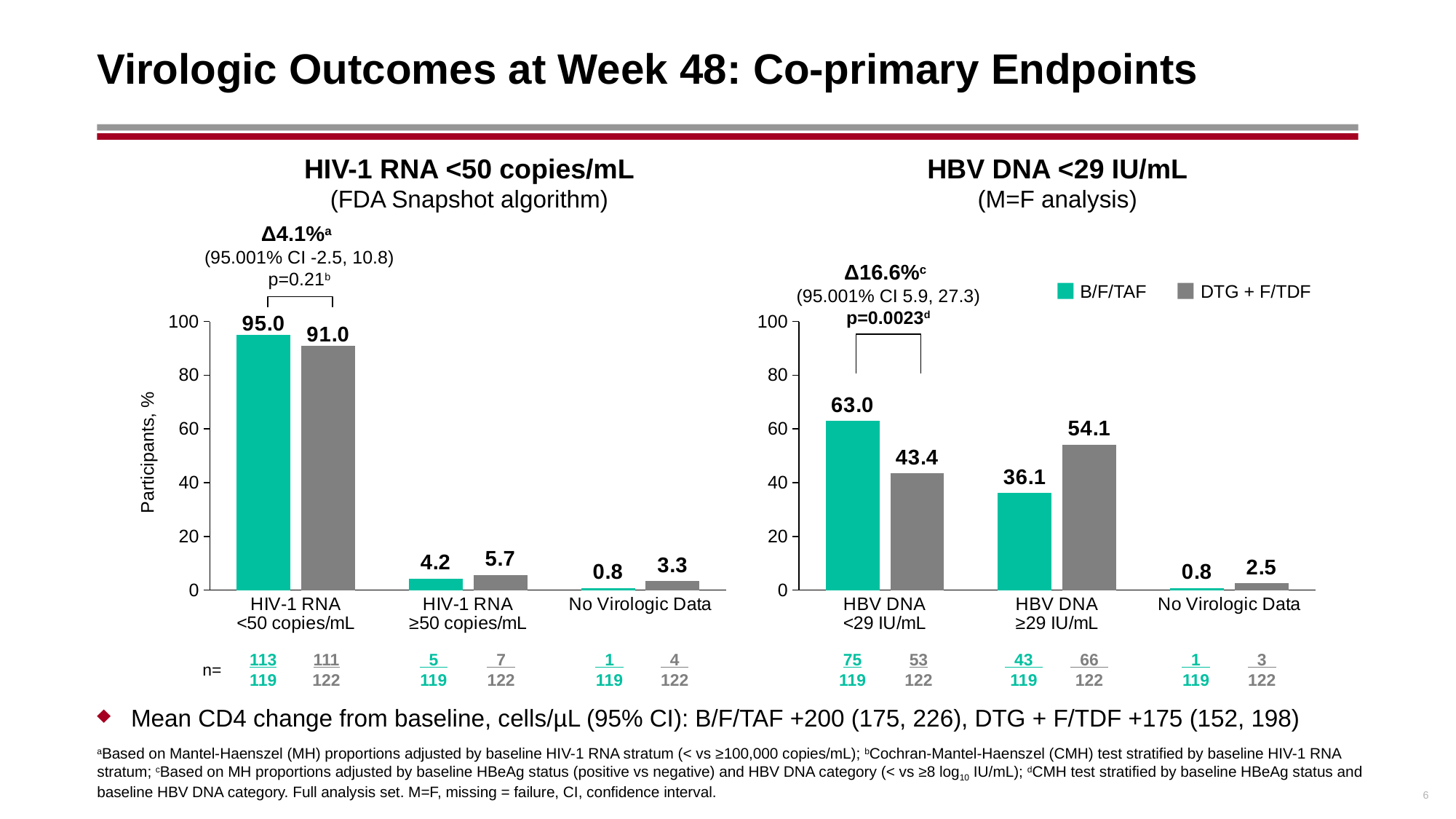

# Virologic Outcomes at Week 48: Co-primary Endpoints
HIV-1 RNA <50 copies/mL
(FDA Snapshot algorithm)
HBV DNA <29 IU/mL
(M=F analysis)
Δ4.1%a
(95.001% CI -2.5, 10.8)
p=0.21b

### Chart

| Category | B/F/TAF | DTG+F/TDF |
|---|---|---|
| HIV-1 RNA
<50 copies/mL | 95.0 | 91.0 |
| HIV-1 RNA
≥50 copies/mL | 4.2 | 5.7 |
| No Virologic Data | 0.8 | 3.3 |

### Chart

| Category | B/F/TAF | DTG+F/TDF |
|---|---|---|
| HBV DNA
<29 IU/mL | 63.0 | 43.4 |
| HBV DNA
≥29 IU/mL | 36.1 | 54.1 |
| No Virologic Data | 0.8 | 2.5 |
Δ16.6%c
(95.001% CI 5.9, 27.3)
p=0.0023d

B/F/TAF

DTG + F/TDF

Participants, %
113
119
111
122
  5
119
  7
122
  1
119
  4
122
75
119
53
122
  43
119
  66
122
  1
119
  3
122
n=
Mean CD4 change from baseline, cells/µL (95% CI): B/F/TAF +200 (175, 226), DTG + F/TDF +175 (152, 198)
aBased on Mantel-Haenszel (MH) proportions adjusted by baseline HIV-1 RNA stratum (< vs ≥100,000 copies/mL); bCochran-Mantel-Haenszel (CMH) test stratified by baseline HIV-1 RNA stratum; cBased on MH proportions adjusted by baseline HBeAg status (positive vs negative) and HBV DNA category (< vs ≥8 log10 IU/mL); dCMH test stratified by baseline HBeAg status and baseline HBV DNA category. Full analysis set. M=F, missing = failure, CI, confidence interval.
6